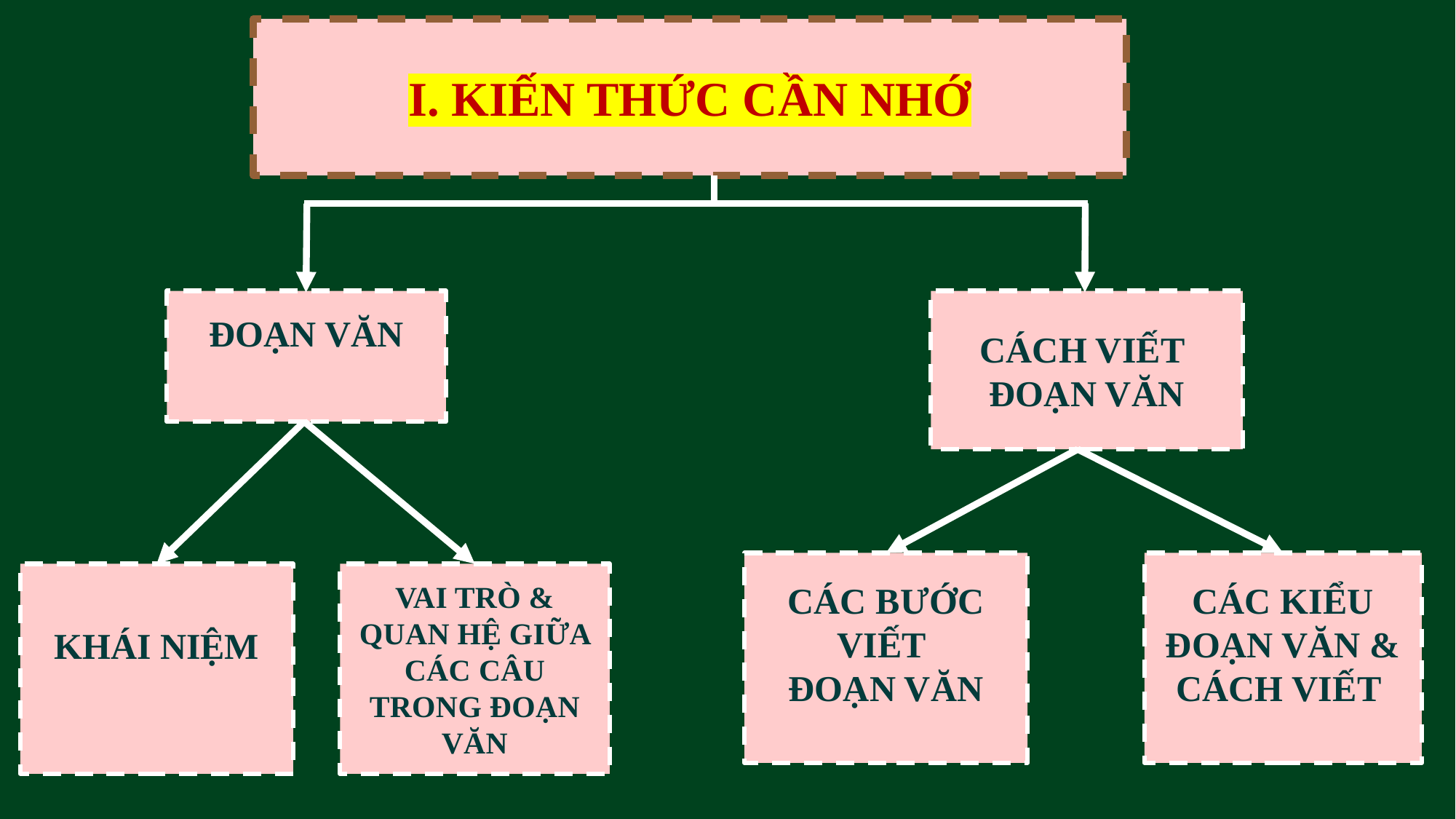

I. KIẾN THỨC CẦN NHỚ
ĐOẠN VĂN

CÁCH VIẾT
ĐOẠN VĂN
CÁC BƯỚC VIẾT
ĐOẠN VĂN

CÁC KIỂU ĐOẠN VĂN &
CÁCH VIẾT

KHÁI NIỆM

VAI TRÒ & QUAN HỆ GIỮA CÁC CÂU TRONG ĐOẠN VĂN